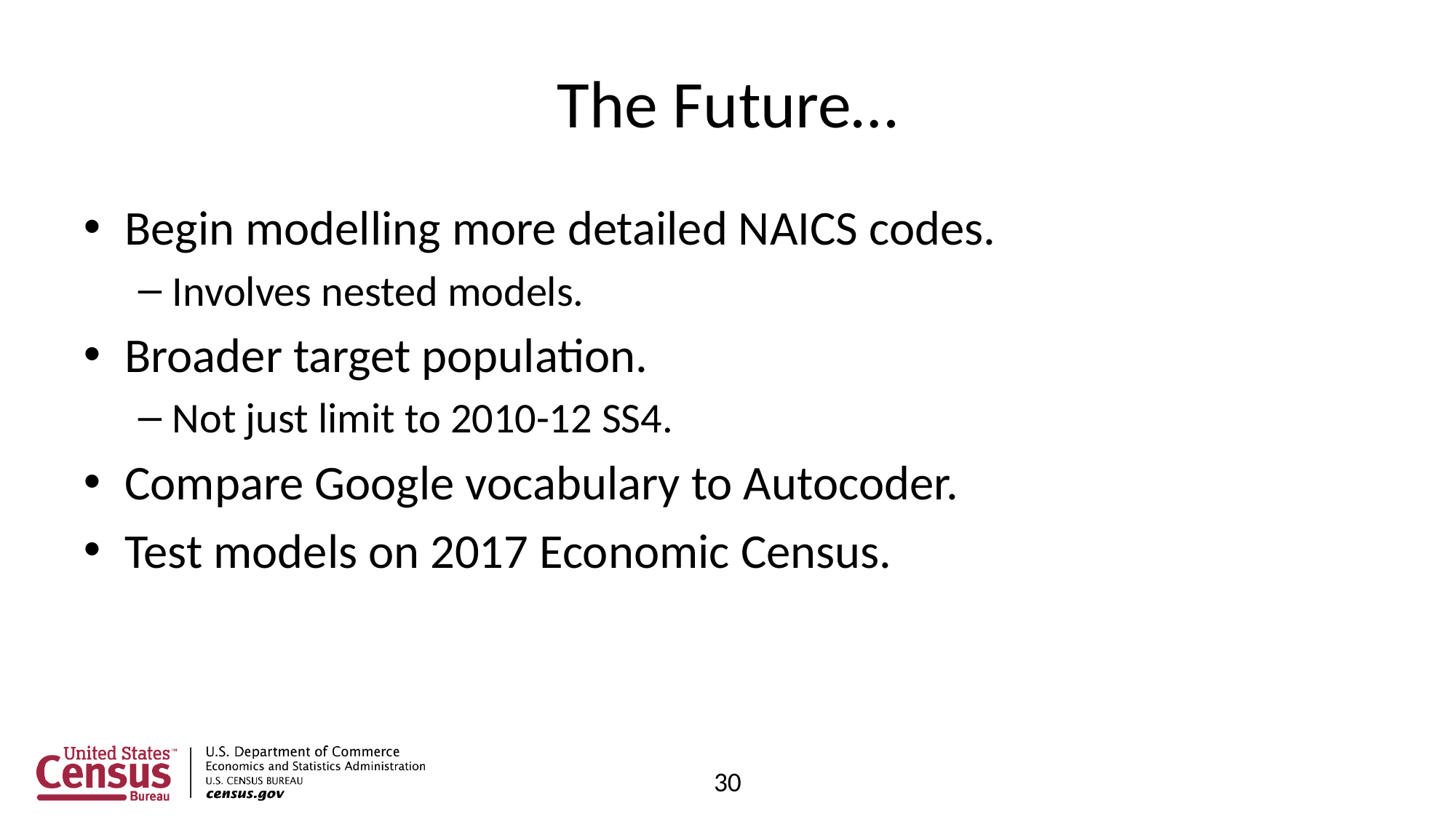

# The Future…
Begin modelling more detailed NAICS codes.
Involves nested models.
Broader target population.
Not just limit to 2010-12 SS4.
Compare Google vocabulary to Autocoder.
Test models on 2017 Economic Census.
30